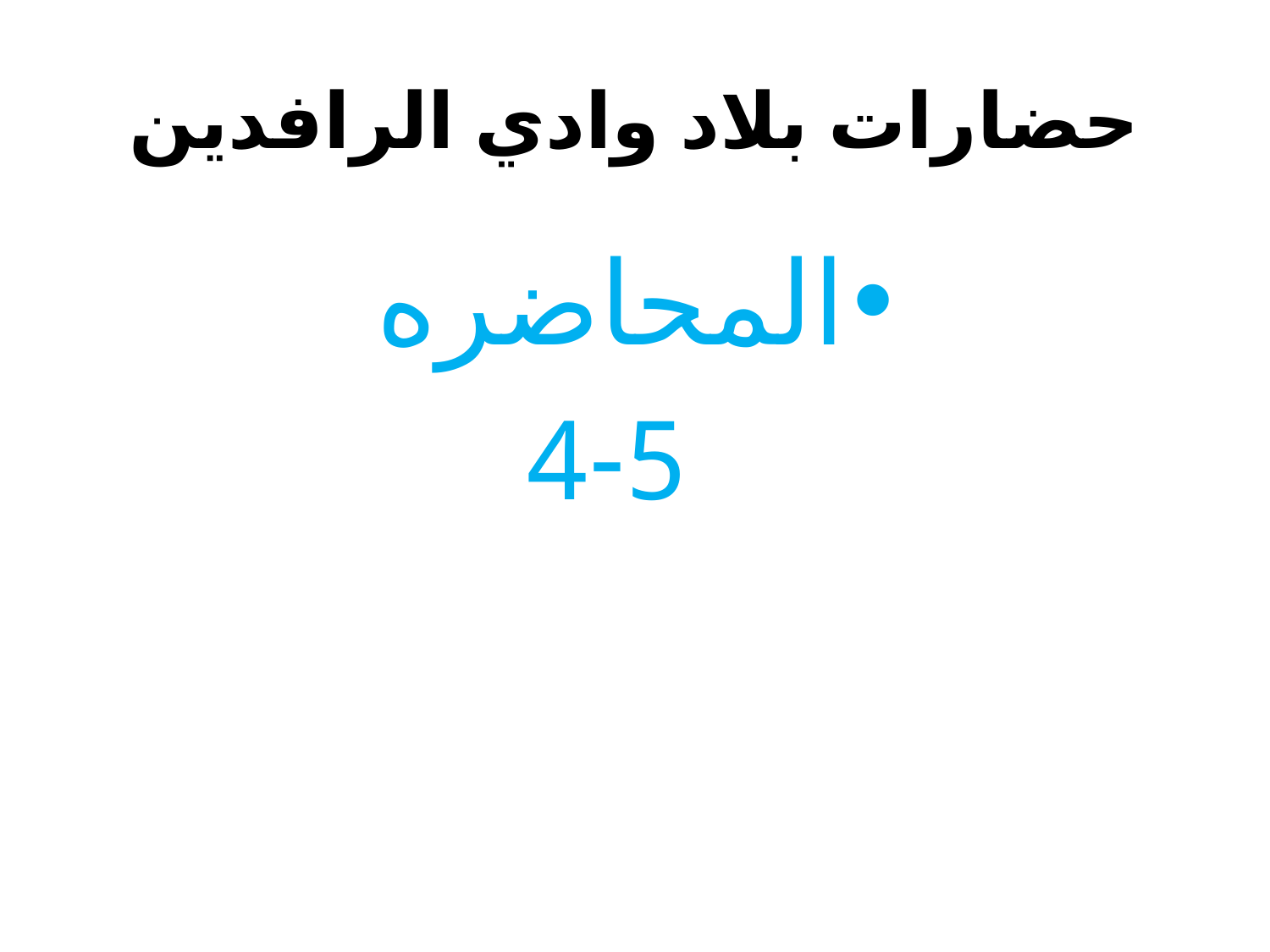

# حضارات بلاد وادي الرافدين
المحاضره
4-5